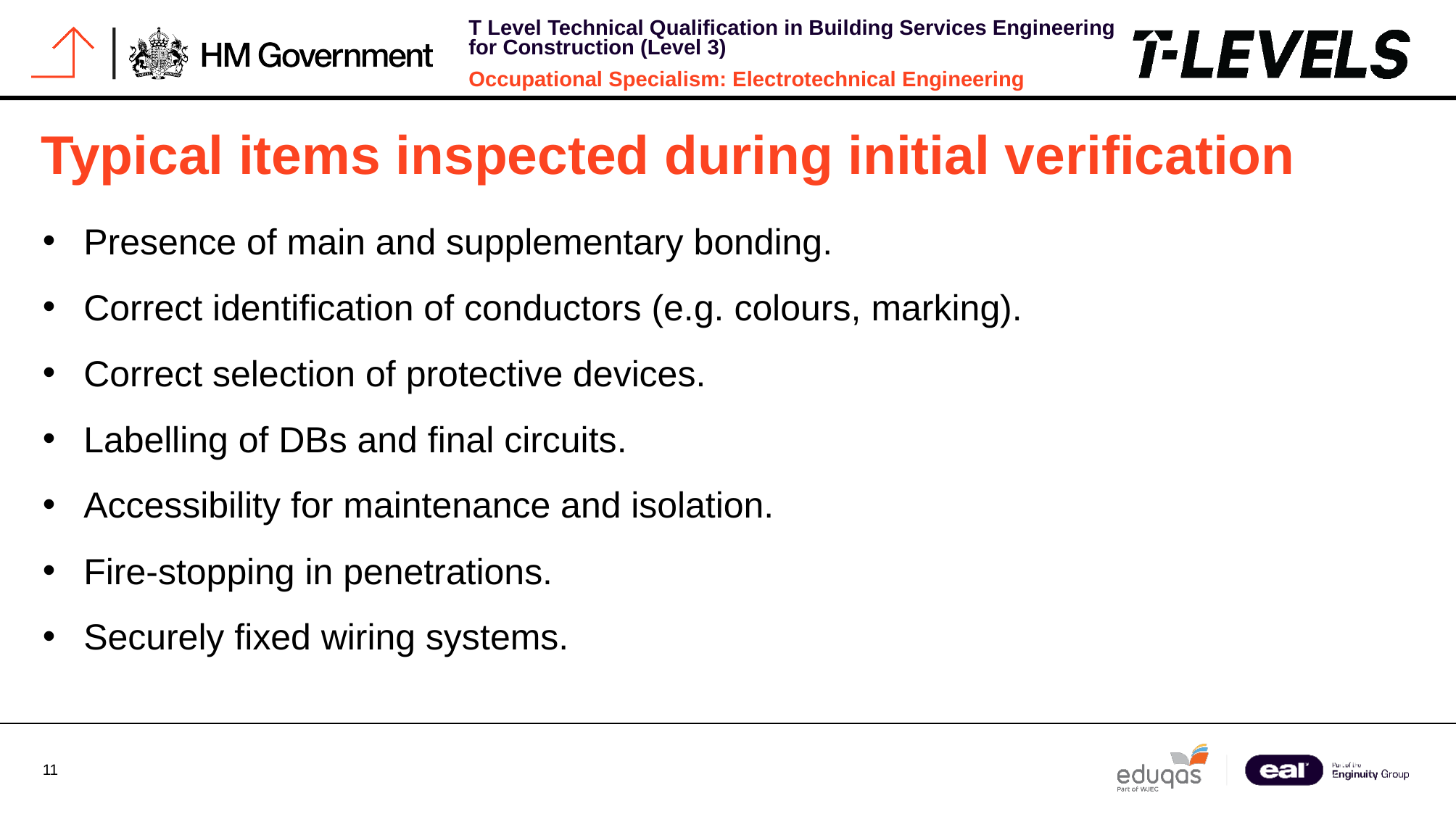

# Typical items inspected during initial verification
Presence of main and supplementary bonding.
Correct identification of conductors (e.g. colours, marking).
Correct selection of protective devices.
Labelling of DBs and final circuits.
Accessibility for maintenance and isolation.
Fire-stopping in penetrations.
Securely fixed wiring systems.